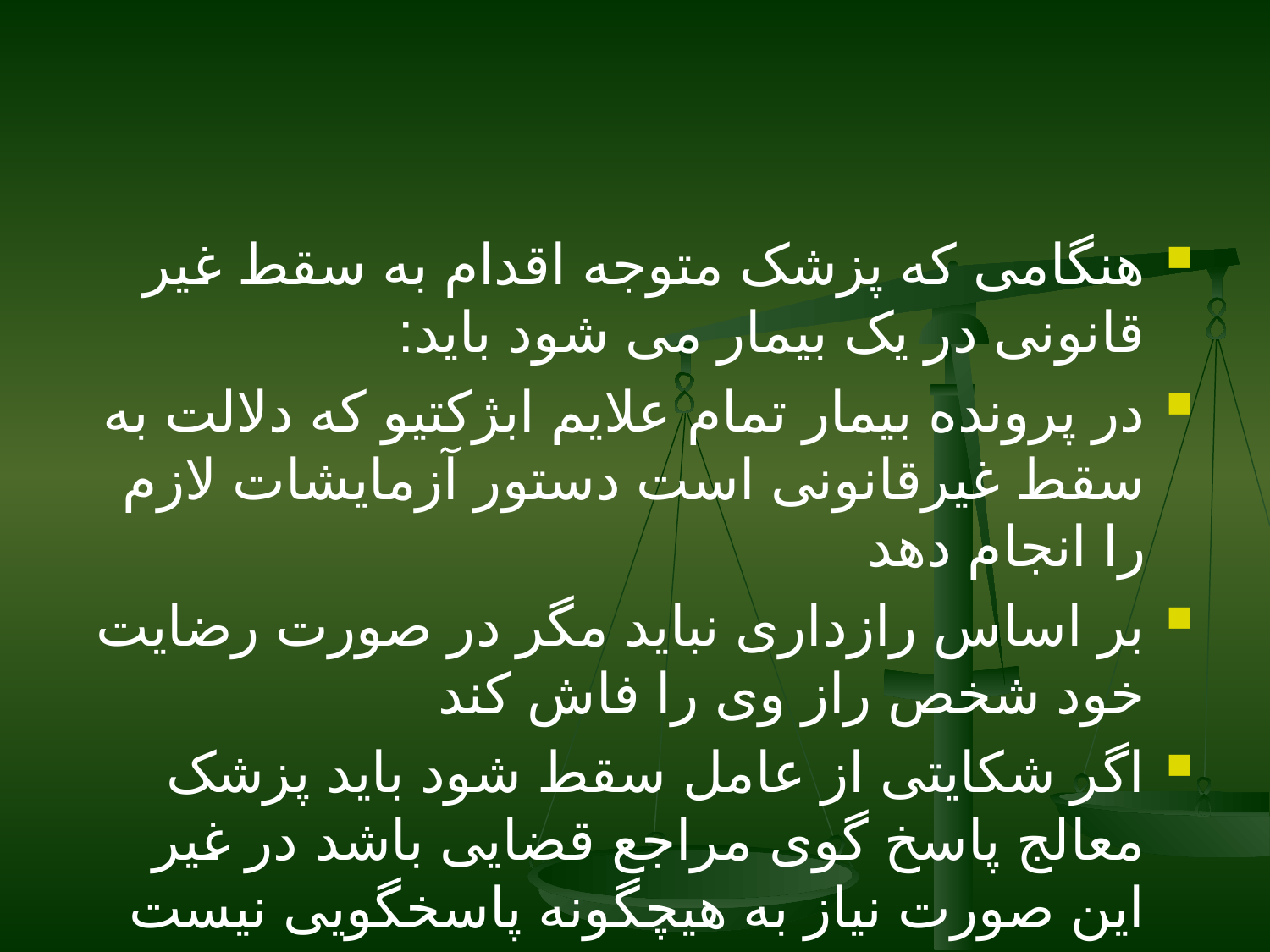

#
هنگامی که پزشک متوجه اقدام به سقط غیر قانونی در یک بیمار می شود باید:
در پرونده بیمار تمام علایم ابژکتیو که دلالت به سقط غیرقانونی است دستور آزمایشات لازم را انجام دهد
بر اساس رازداری نباید مگر در صورت رضایت خود شخص راز وی را فاش کند
اگر شکایتی از عامل سقط شود باید پزشک معالج پاسخ گوی مراجع قضایی باشد در غیر این صورت نیاز به هیچگونه پاسخگویی نیست
ارسال جسد جهت کالبد گشایی